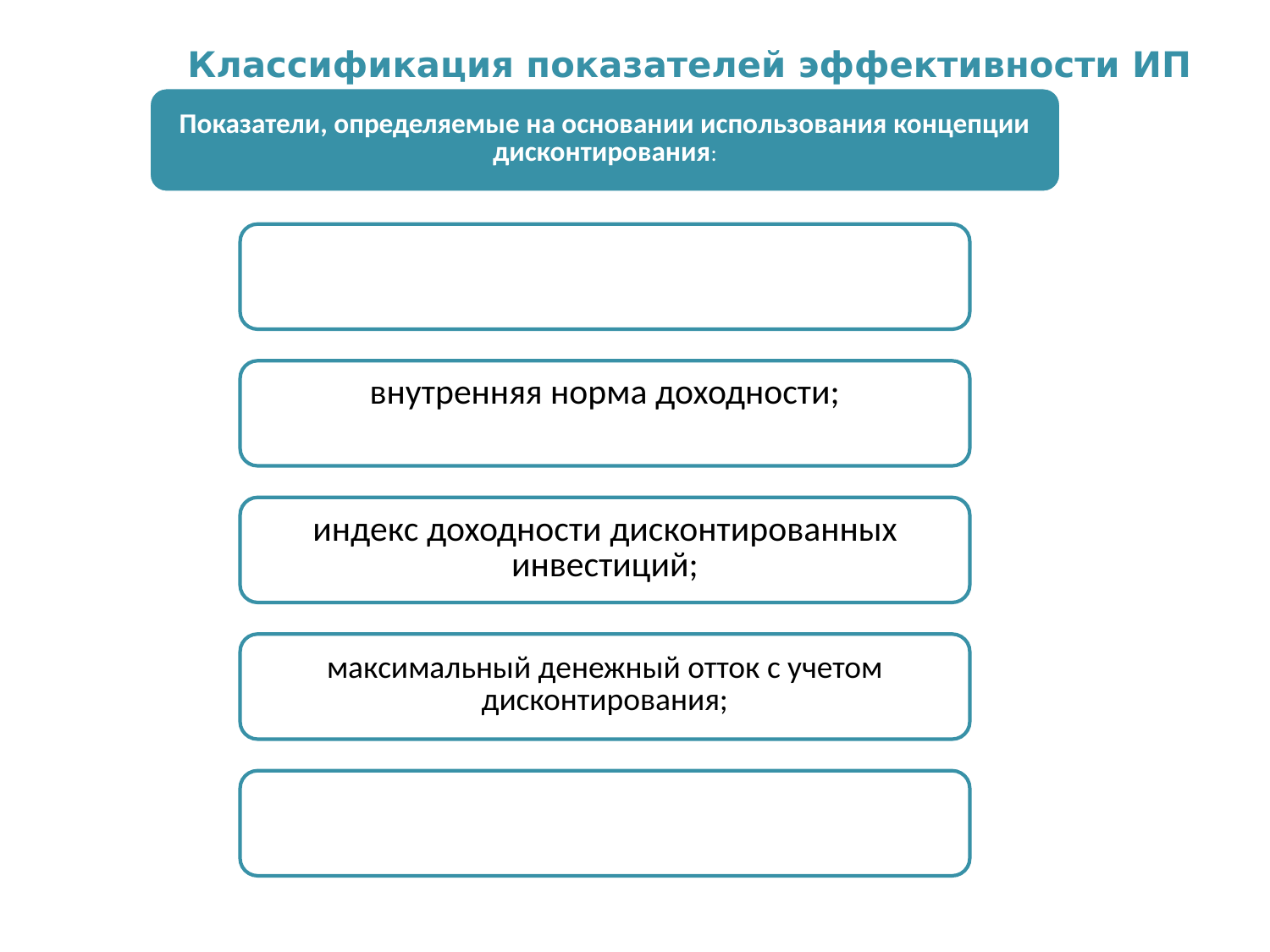

Классификация показателей эффективности ИП
Показатели, определяемые на основании использования концепции дисконтирования:
внутренняя норма доходности;
индекс доходности дисконтированных инвестиций;
максимальный денежный отток с учетом дисконтирования;
максимальный денежный отток